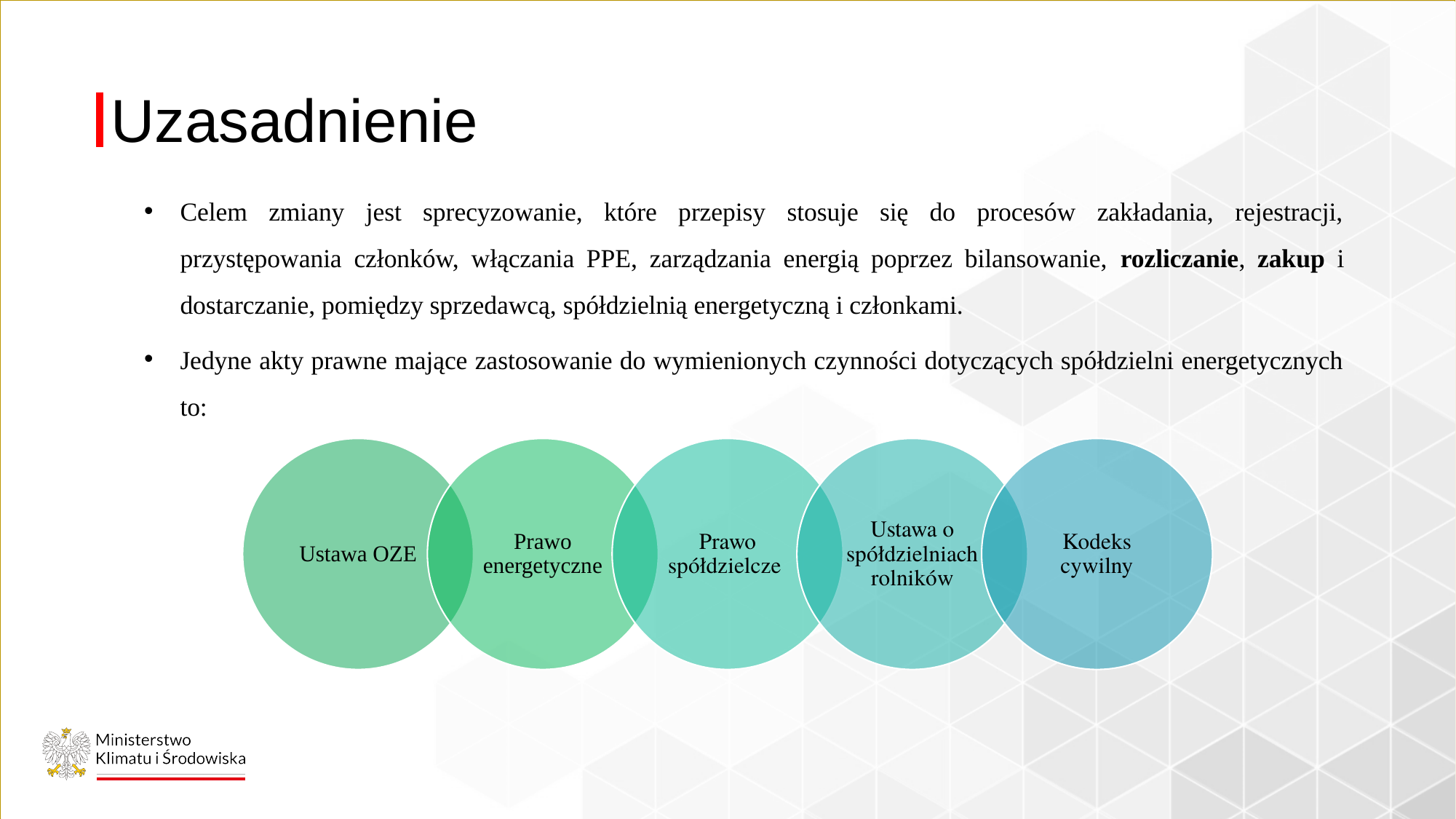

# Uzasadnienie
Celem zmiany jest sprecyzowanie, które przepisy stosuje się do procesów zakładania, rejestracji, przystępowania członków, włączania PPE, zarządzania energią poprzez bilansowanie, rozliczanie, zakup i dostarczanie, pomiędzy sprzedawcą, spółdzielnią energetyczną i członkami.
Jedyne akty prawne mające zastosowanie do wymienionych czynności dotyczących spółdzielni energetycznych to:
Ustawa OZE
Prawo energetyczne
Prawo spółdzielcze
Ustawa o spółdzielniach rolników
Kodeks cywilny